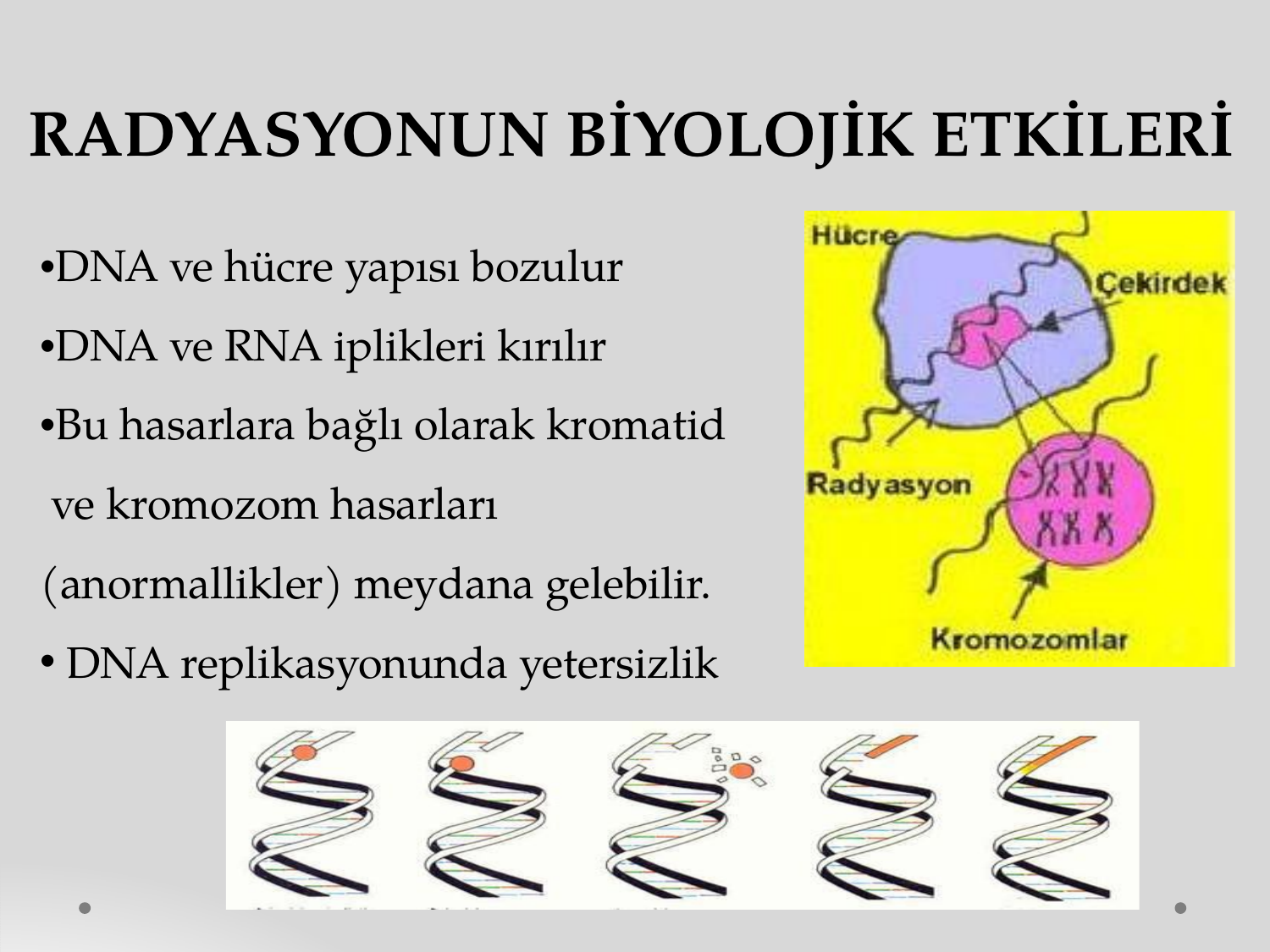

# RADYASYONUN BİYOLOJİK ETKİLERİ
•DNA ve hücre yapısı bozulur
•DNA ve RNA iplikleri kırılır
•Bu hasarlara bağlı olarak kromatid  ve kromozom hasarları  (anormallikler) meydana gelebilir.
DNA replikasyonunda yetersizlik